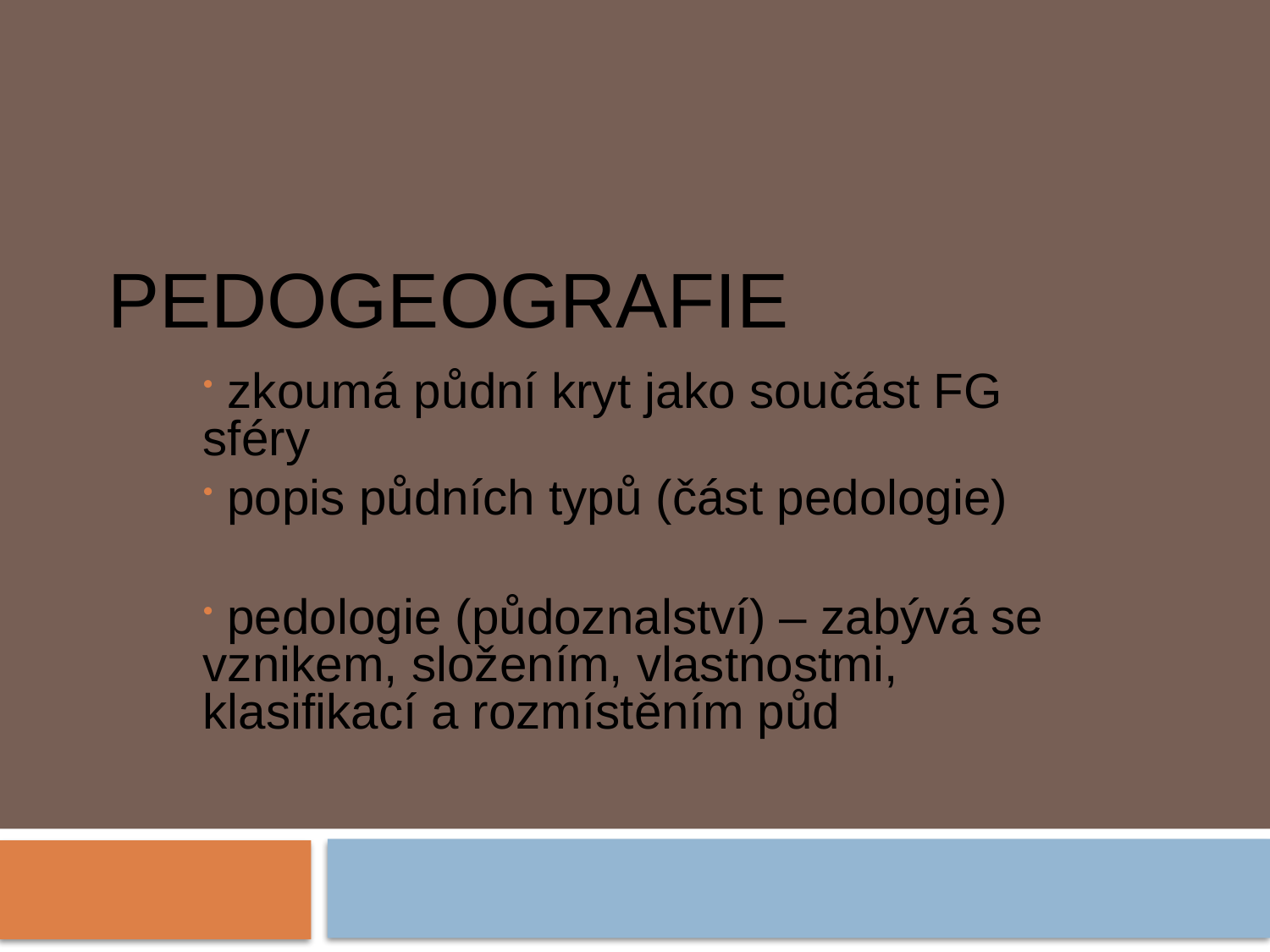

# PEDOGEOGRAFIE

 zkoumá půdní kryt jako součást FG sféry
 popis půdních typů (část pedologie)

 pedologie (půdoznalství) – zabývá se vznikem, složením, vlastnostmi, klasifikací a rozmístěním půd